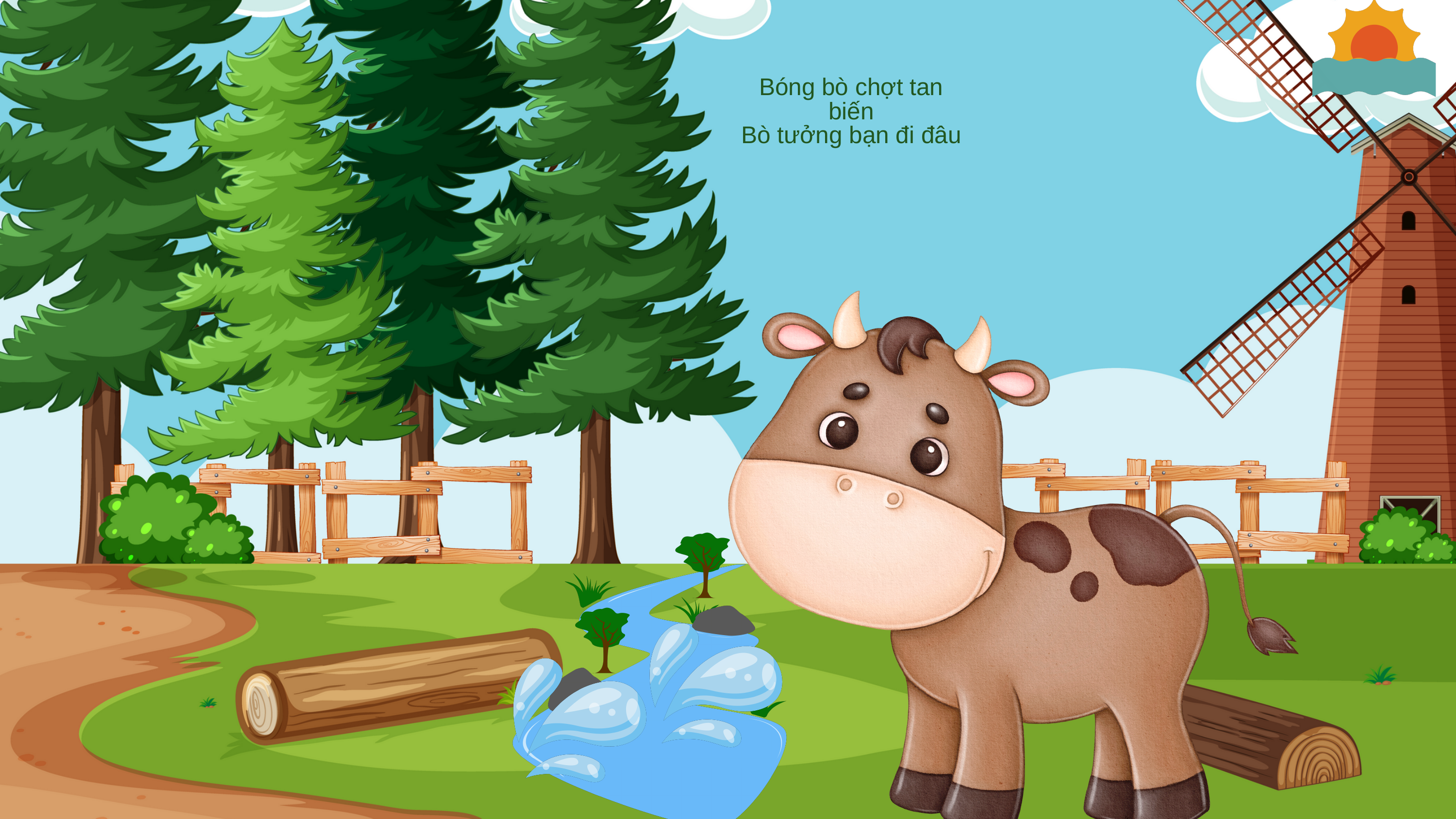

Bóng bò chợt tan biến
Bò tưởng bạn đi đâu